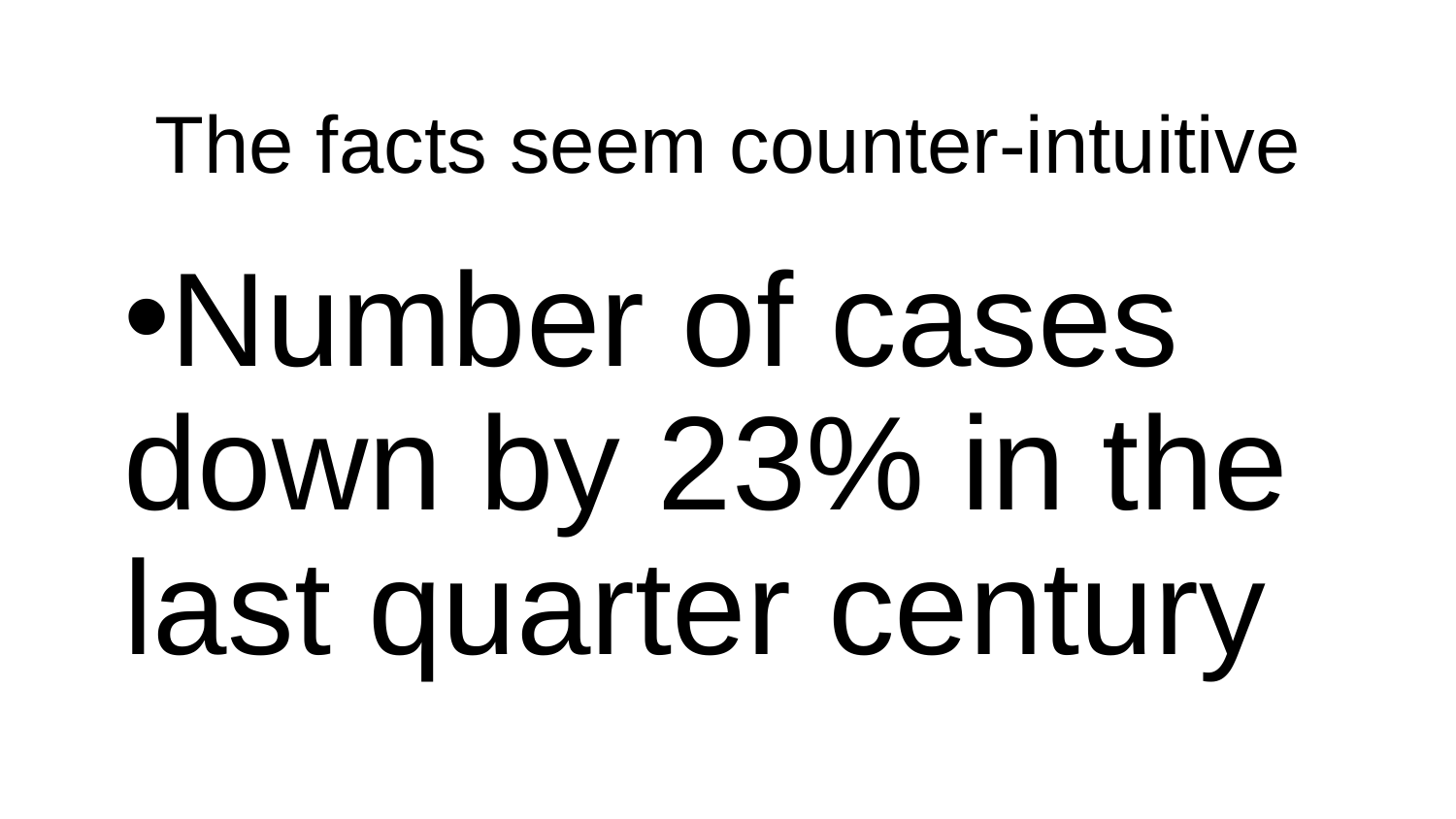

# The facts seem counter-intuitive
Number of cases down by 23% in the last quarter century